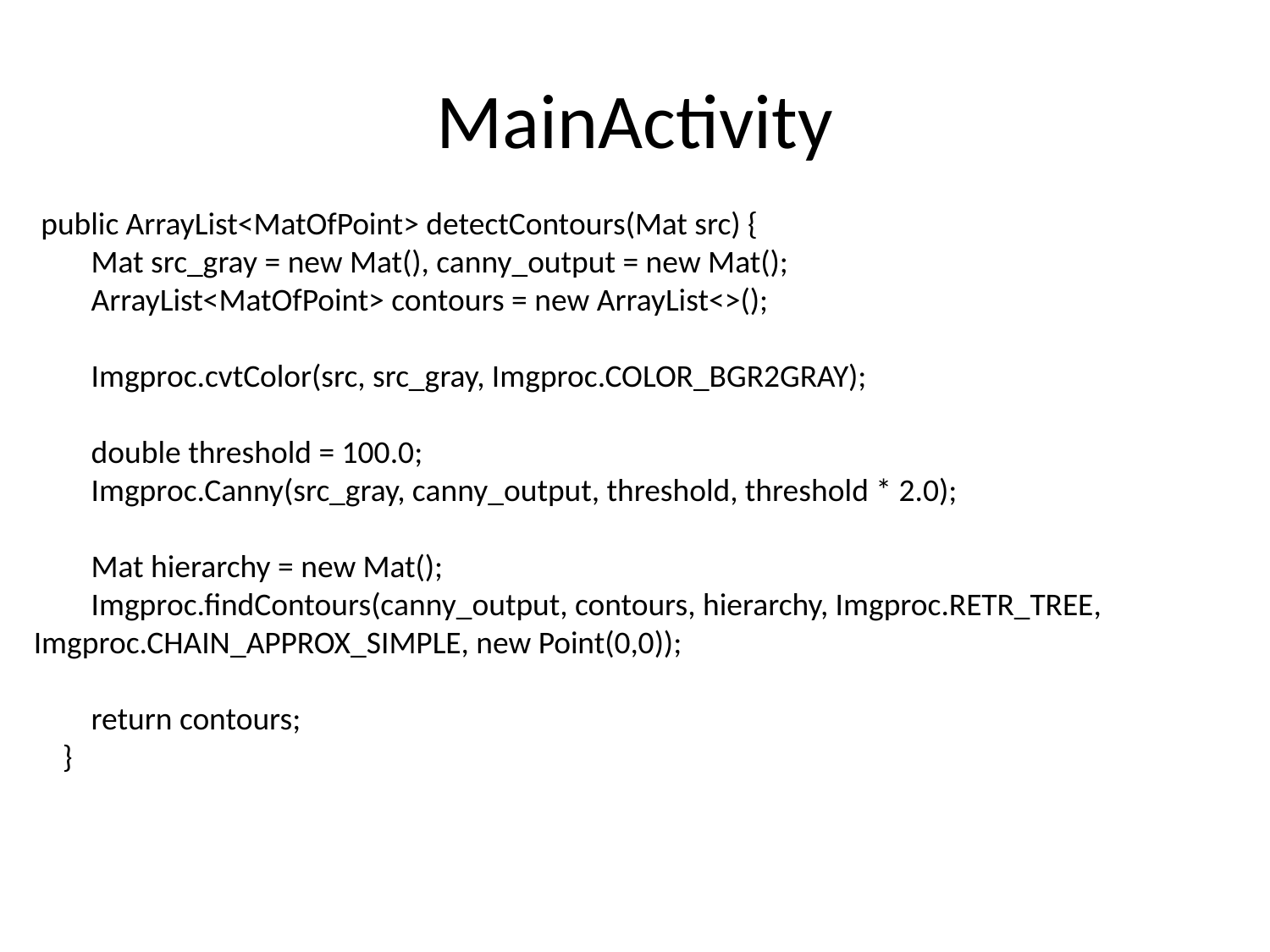

# MainActivity
 public ArrayList<MatOfPoint> detectContours(Mat src) {
        Mat src_gray = new Mat(), canny_output = new Mat();
        ArrayList<MatOfPoint> contours = new ArrayList<>();

        Imgproc.cvtColor(src, src_gray, Imgproc.COLOR_BGR2GRAY);

        double threshold = 100.0;
        Imgproc.Canny(src_gray, canny_output, threshold, threshold * 2.0);

        Mat hierarchy = new Mat();
        Imgproc.findContours(canny_output, contours, hierarchy, Imgproc.RETR_TREE, Imgproc.CHAIN_APPROX_SIMPLE, new Point(0,0));

        return contours;
    }